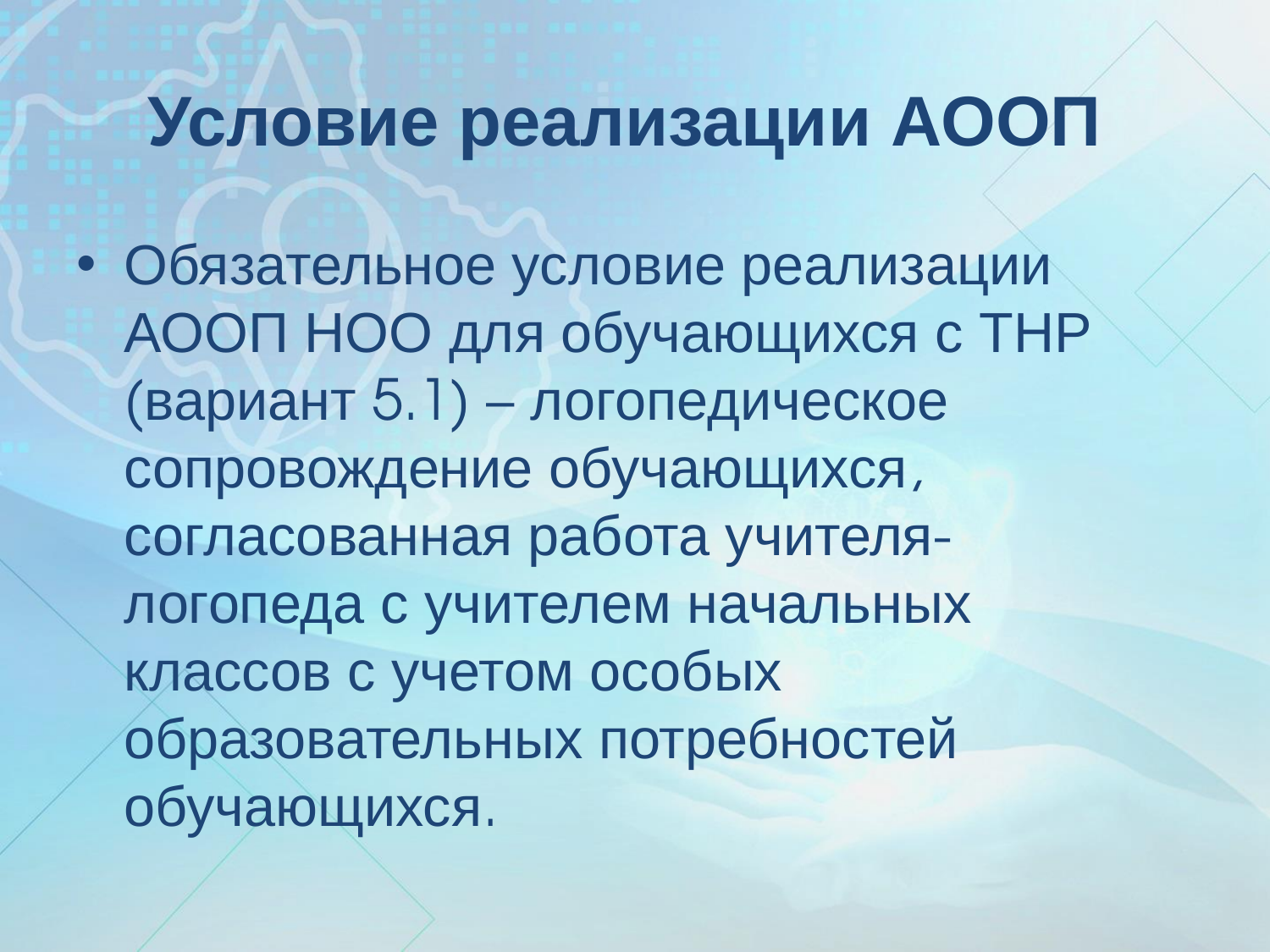

# Условие реализации АООП
Обязательное условие реализации АООП НОО для обучающихся с ТНР (вариант 5.1) – логопедическое сопровождение обучающихся, согласованная работа учителя-логопеда с учителем начальных классов с учетом особых образовательных потребностей обучающихся.